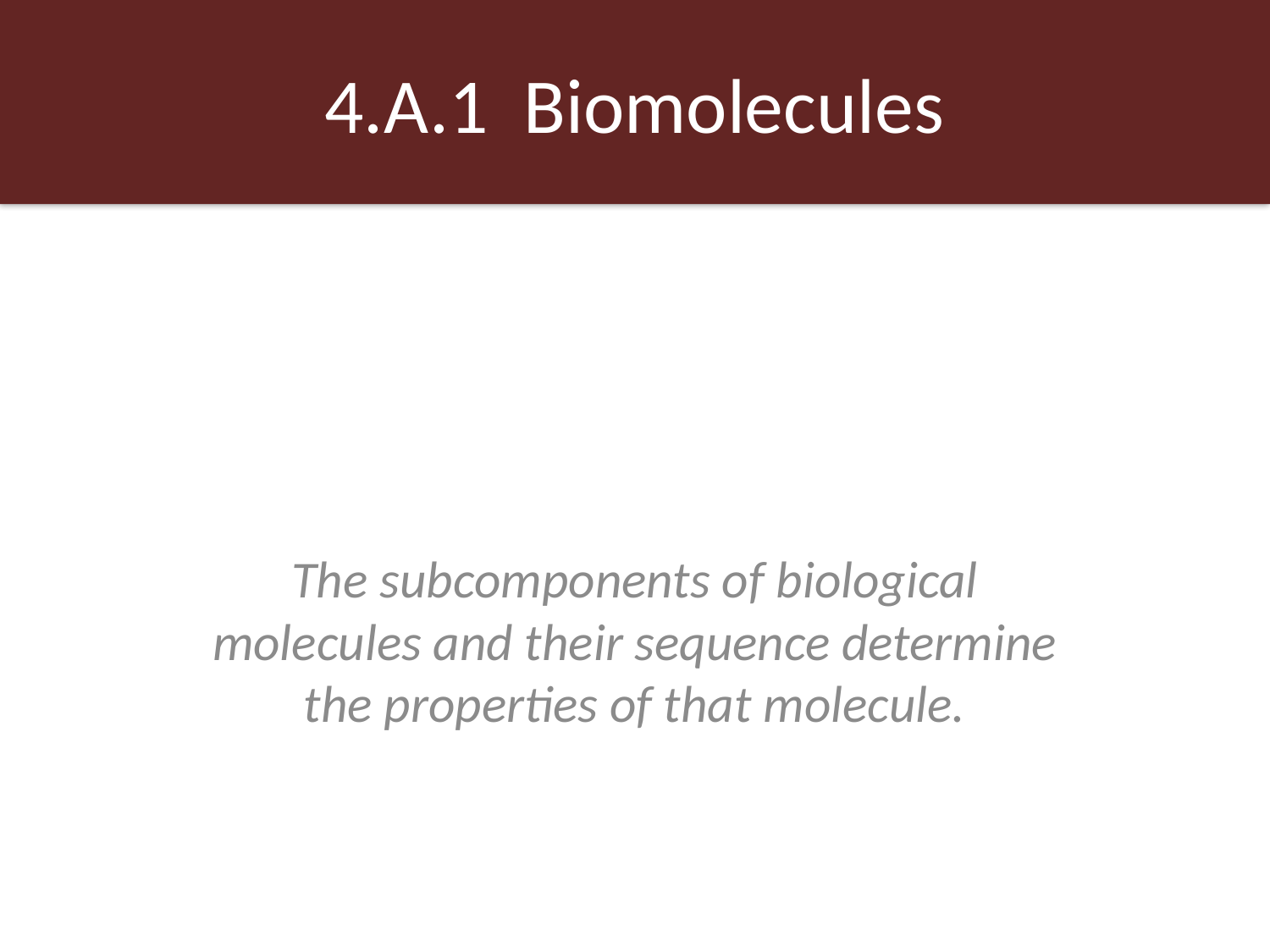

# 4.A.1  Biomolecules
The subcomponents of biological molecules and their sequence determine the properties of that molecule.